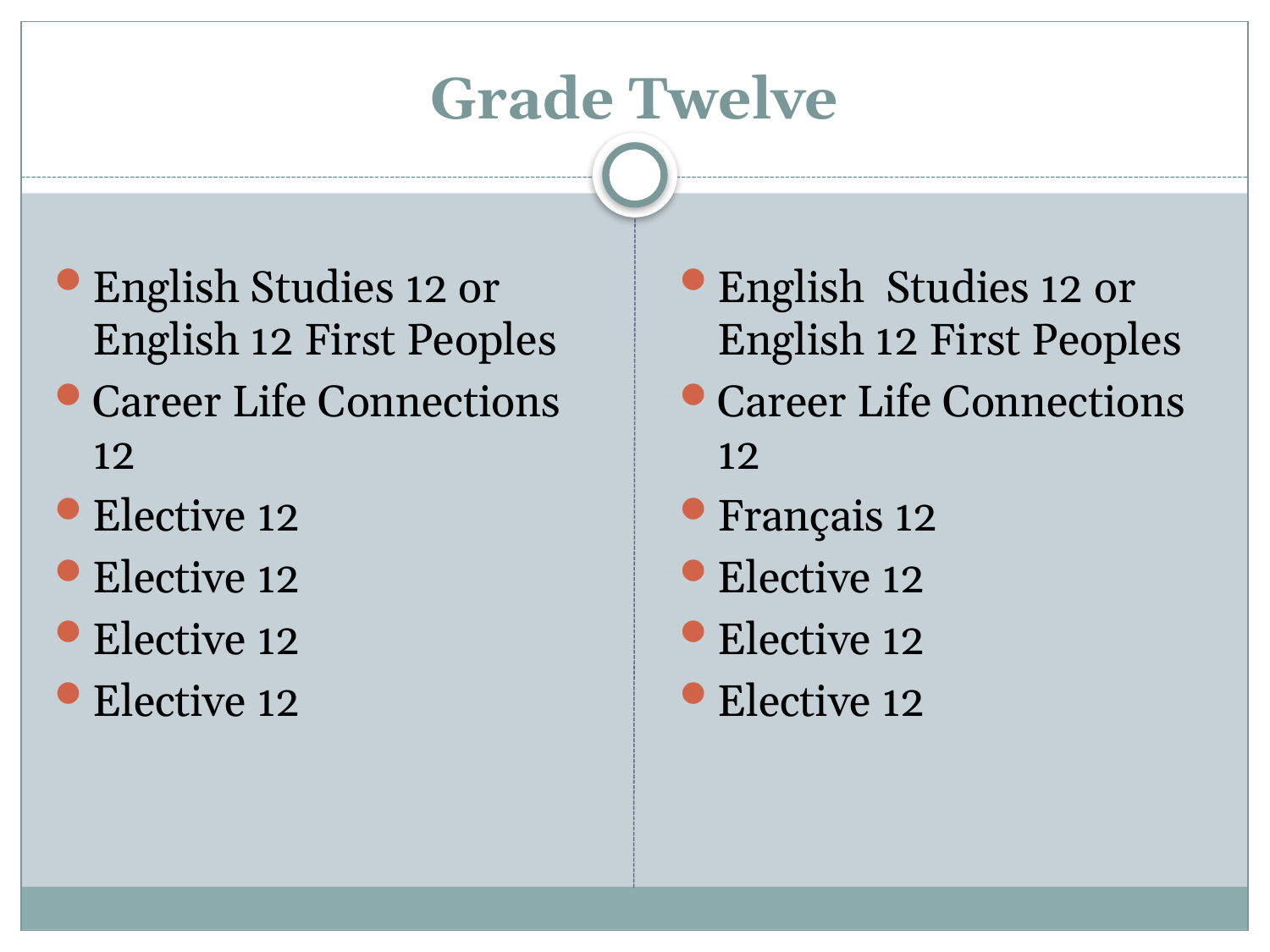

# Grade Twelve

English Studies 12 or English 12 First Peoples
Career Life Connections 12
Elective 12
Elective 12
Elective 12
Elective 12

English  Studies 12 or English 12 First Peoples
Career Life Connections 12
Français 12
Elective 12
Elective 12
Elective 12